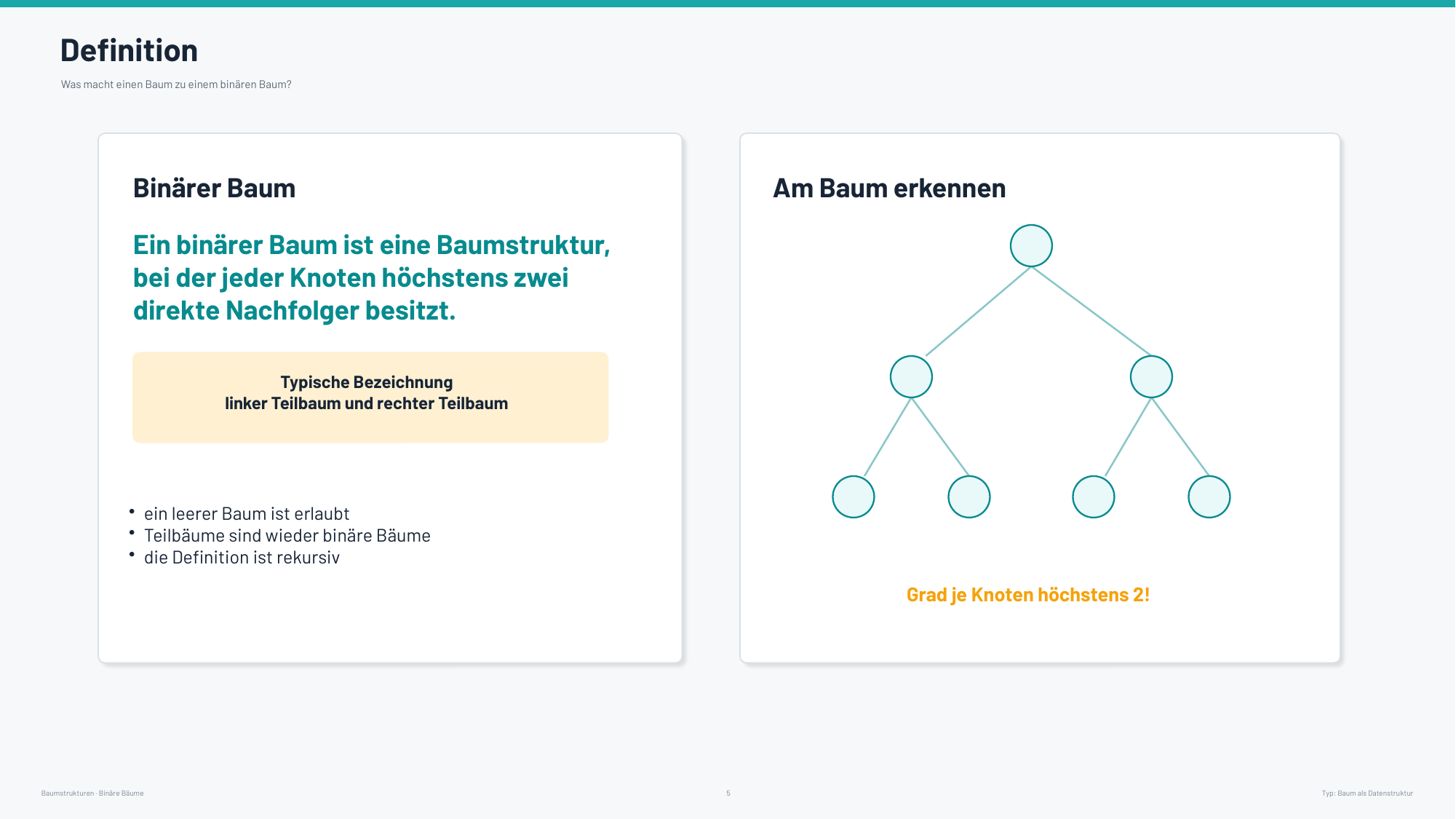

Definition
Was macht einen Baum zu einem binären Baum?

Binärer Baum
Am Baum erkennen

Ein binärer Baum ist eine Baumstruktur, bei der jeder Knoten höchstens zwei direkte Nachfolger besitzt.

Typische Bezeichnung
linker Teilbaum und rechter Teilbaum

ein leerer Baum ist erlaubt
Teilbäume sind wieder binäre Bäume
die Definition ist rekursiv

Grad je Knoten höchstens 2!
Baumstrukturen · Binäre Bäume
5
Typ: Baum als Datenstruktur